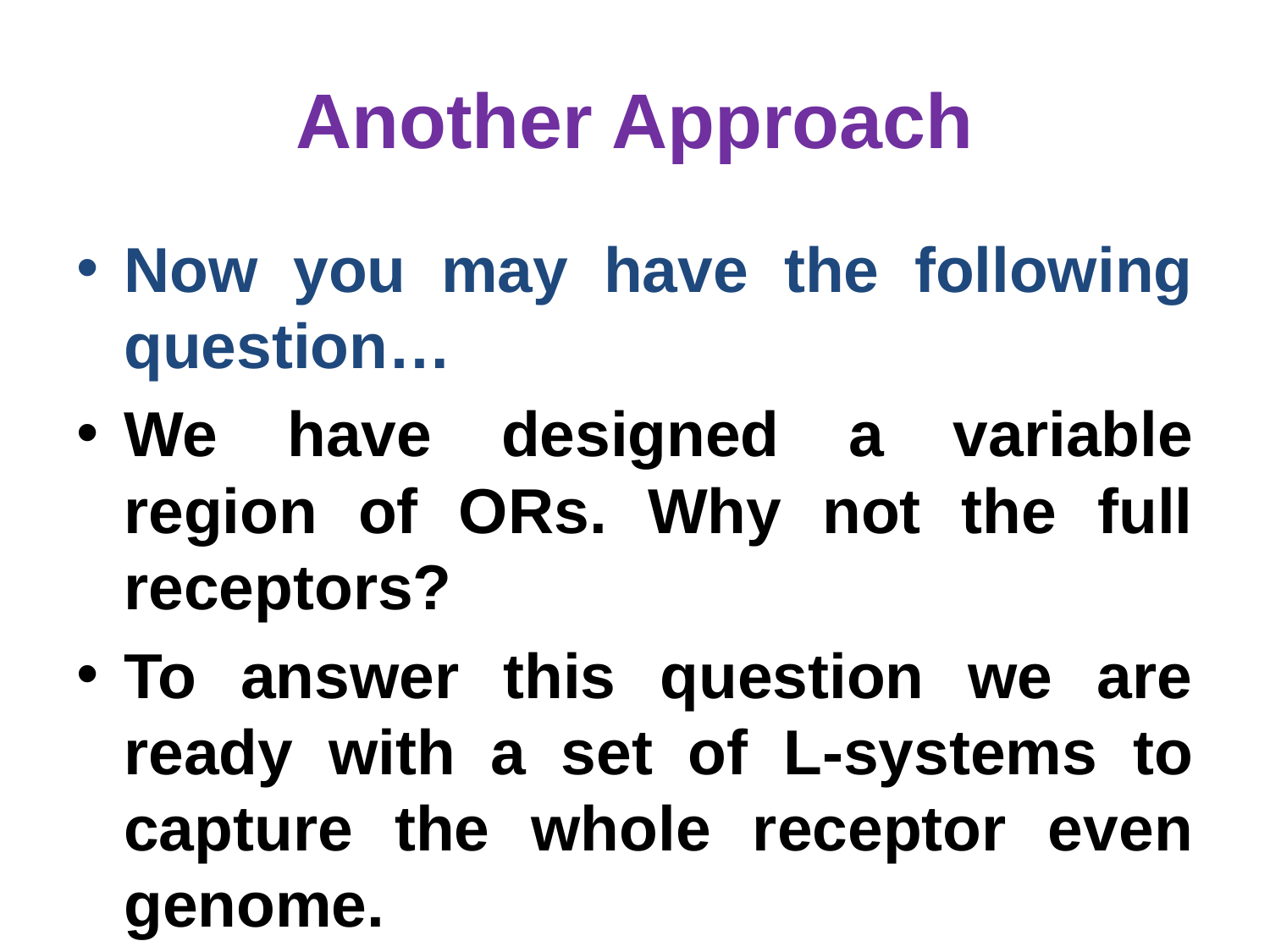

# Another Approach
Now you may have the following question…
We have designed a variable region of ORs. Why not the full receptors?
To answer this question we are ready with a set of L-systems to capture the whole receptor even genome.
The procedure is shown in the next few slides…